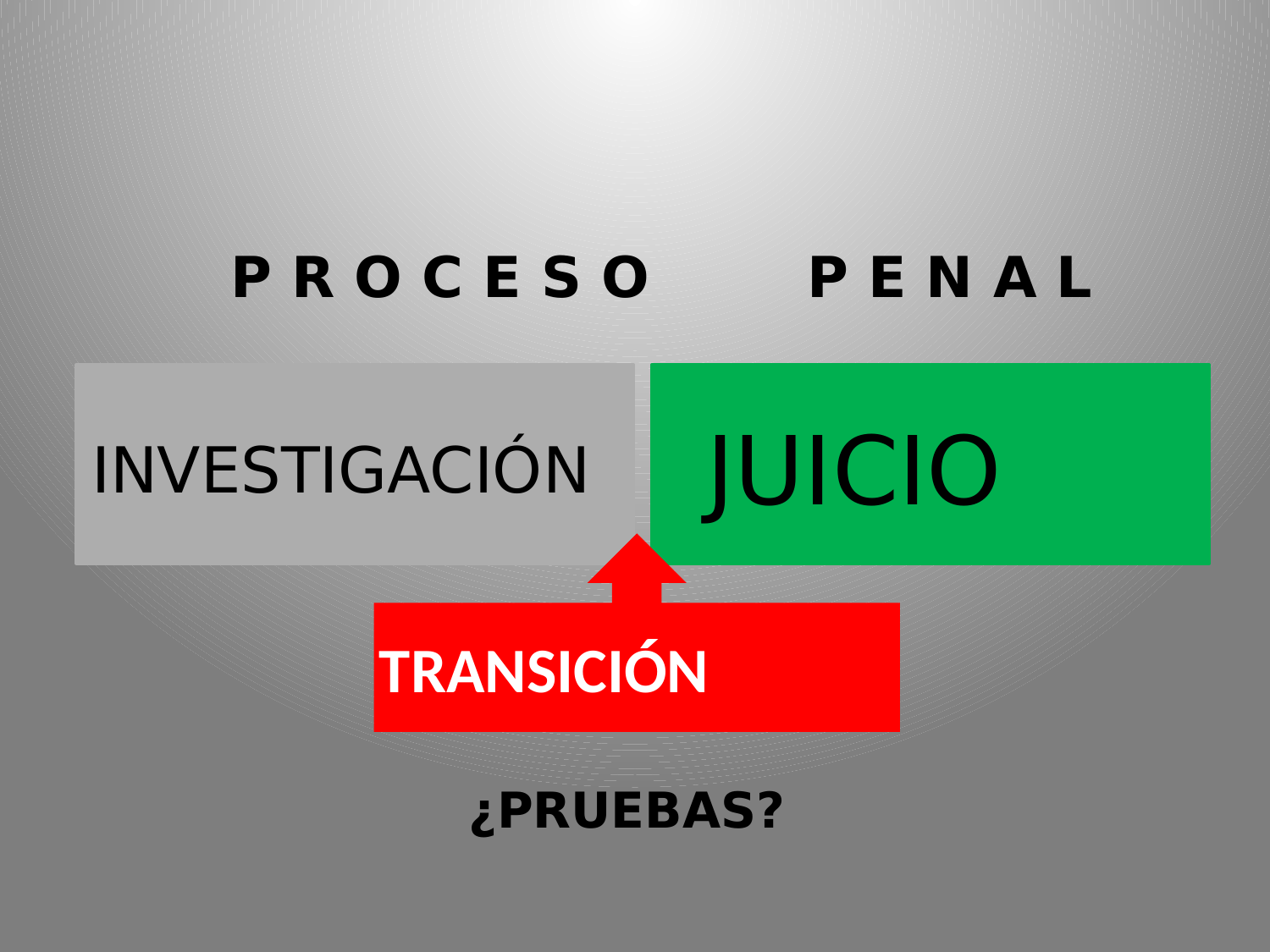

P R O C E S O        P E N A L

JUICIO
INVESTIGACIÓN

TRANSICIÓN
¿PRUEBAS?